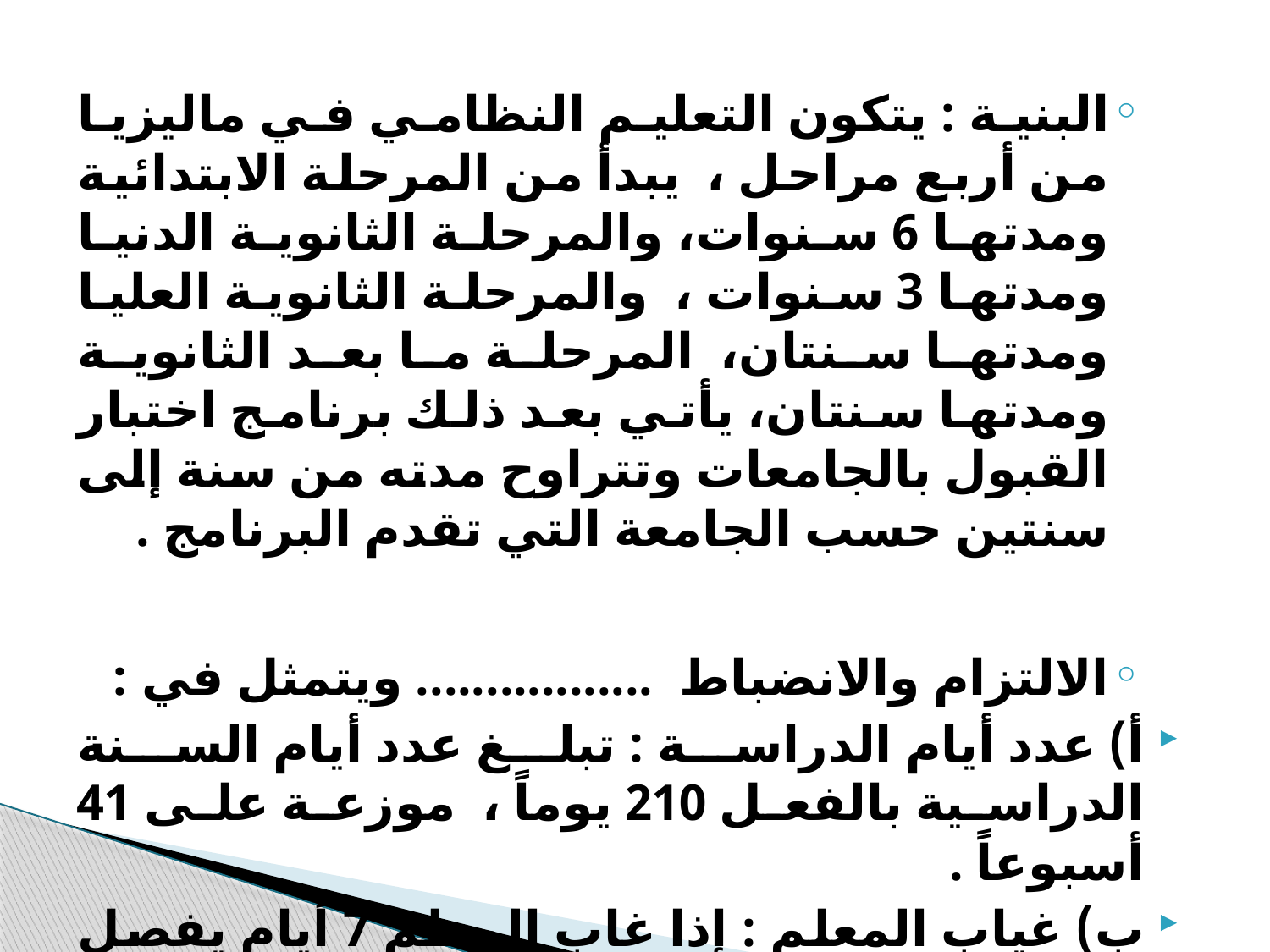

البنية : يتكون التعليم النظامي في ماليزيا من أربع مراحل ،  يبدأ من المرحلة الابتدائية ومدتها 6 سنوات، والمرحلة الثانوية الدنيا ومدتها 3 سنوات ،  والمرحلة الثانوية العليا ومدتها سنتان،  المرحلة ما بعد الثانوية ومدتها سنتان، يأتي بعد ذلك برنامج اختبار القبول بالجامعات وتتراوح مدته من سنة إلى سنتين حسب الجامعة التي تقدم البرنامج .

الالتزام والانضباط  ................. ويتمثل في :
أ) عدد أيام الدراسة : تبلغ عدد أيام السنة الدراسية بالفعل 210 يوماً ،  موزعة على 41 أسبوعاً .
ب) غياب المعلم : إذا غاب المعلم 7 أيام يفصل من العمل .
ج) الجــائــزة : توجد جائزة قيمة لكل معلم يقدم بحثاً جديداً أو دراسة علمية في مجال التخصص أو التربية .